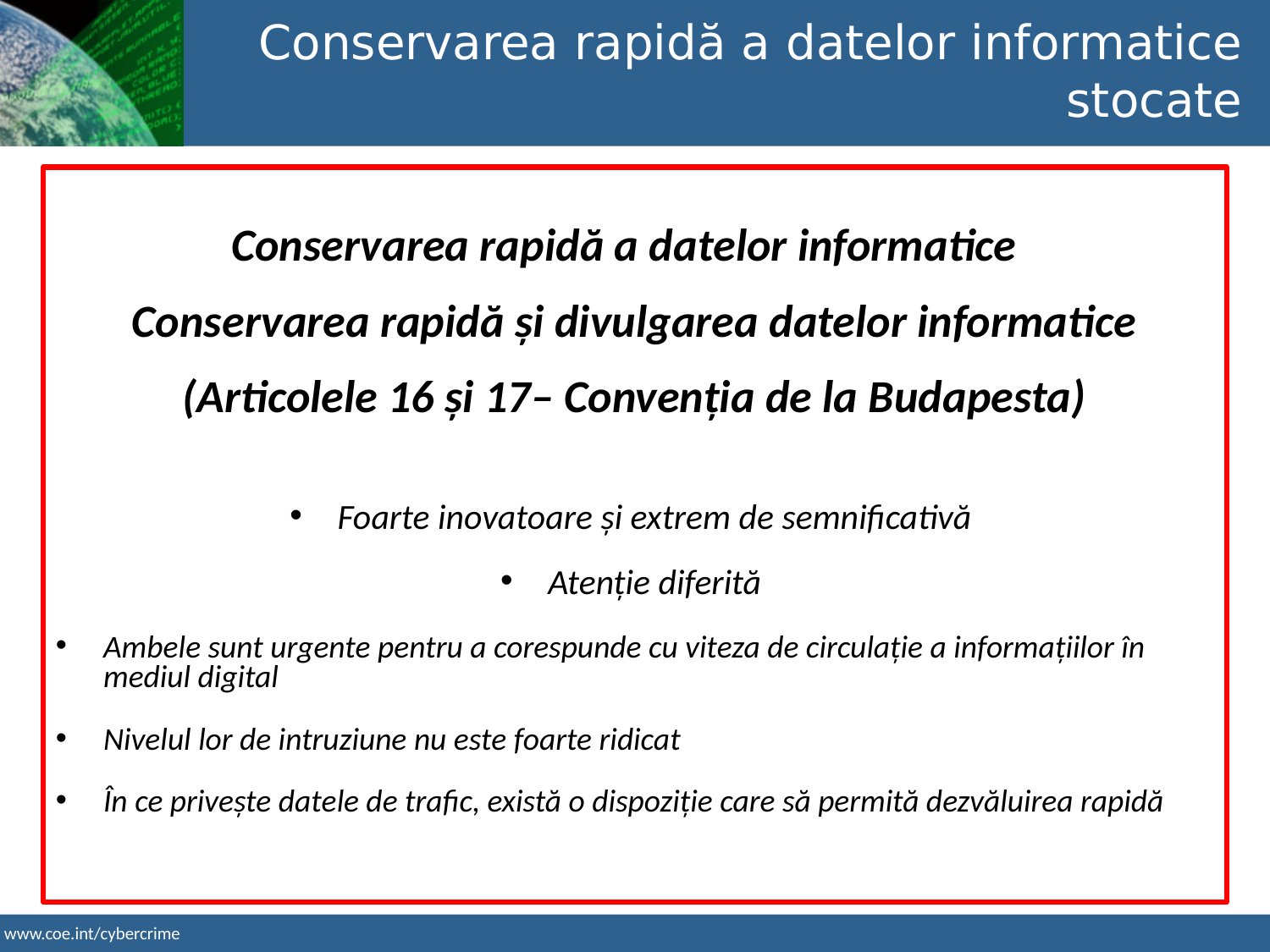

Conservarea rapidă a datelor informatice stocate

Conservarea rapidă a datelor informatice
Conservarea rapidă și divulgarea datelor informatice
(Articolele 16 și 17– Convenția de la Budapesta)

Foarte inovatoare și extrem de semnificativă
Atenție diferită
Ambele sunt urgente pentru a corespunde cu viteza de circulație a informațiilor în mediul digital
Nivelul lor de intruziune nu este foarte ridicat
În ce privește datele de trafic, există o dispoziție care să permită dezvăluirea rapidă